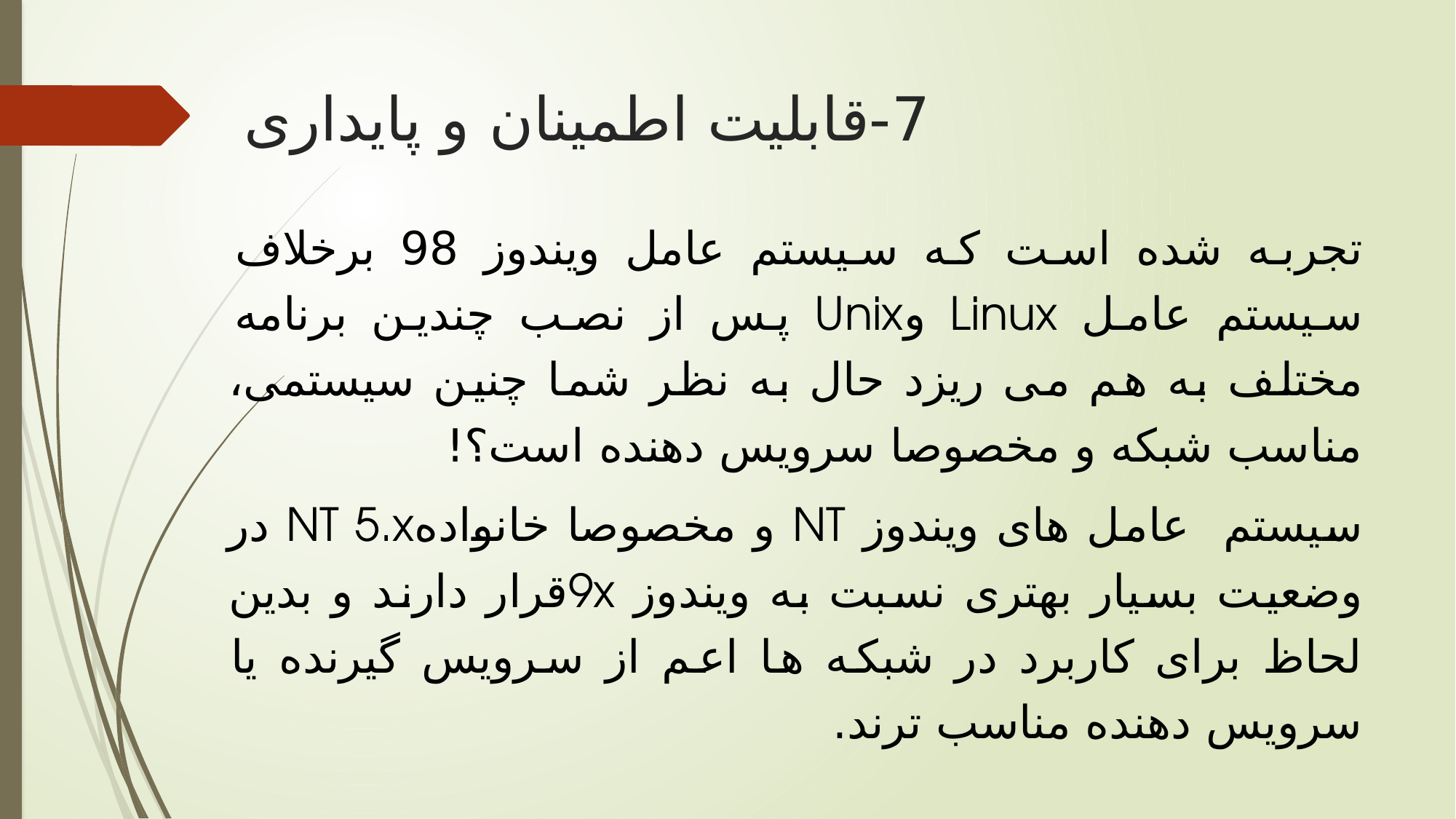

# 7-قابلیت اطمینان و پایداری
تجربه شده است که سیستم عامل ویندوز 98 برخلاف سیستم عامل Linux وUnix پس از نصب چندین برنامه مختلف به هم می ریزد حال به نظر شما چنین سیستمی، مناسب شبکه و مخصوصا سرویس دهنده است؟!
سیستم  عامل های ویندوز NT و مخصوصا خانوادهNT 5.x در وضعیت بسیار بهتری نسبت به ویندوز 9xقرار دارند و بدین لحاظ برای کاربرد در شبکه ها اعم از سرویس گیرنده یا سرویس دهنده مناسب ترند.